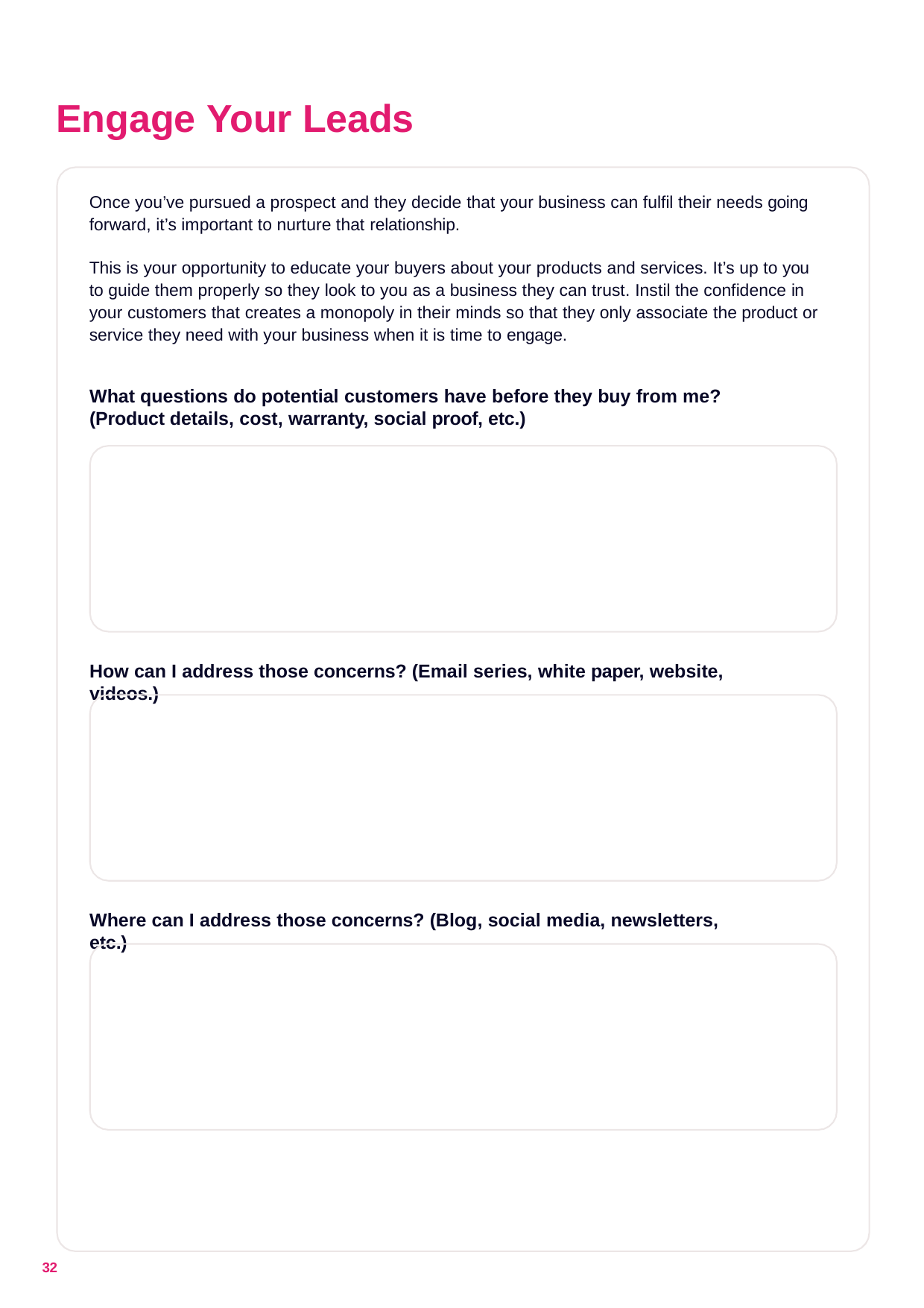

# Engage Your Leads

Once you’ve pursued a prospect and they decide that your business can fulfil their needs going forward, it’s important to nurture that relationship.

This is your opportunity to educate your buyers about your products and services. It’s up to you to guide them properly so they look to you as a business they can trust. Instil the confidence in your customers that creates a monopoly in their minds so that they only associate the product or service they need with your business when it is time to engage.

What questions do potential customers have before they buy from me? (Product details, cost, warranty, social proof, etc.)

How can I address those concerns? (Email series, white paper, website, videos.)
Where can I address those concerns? (Blog, social media, newsletters, etc.)
32